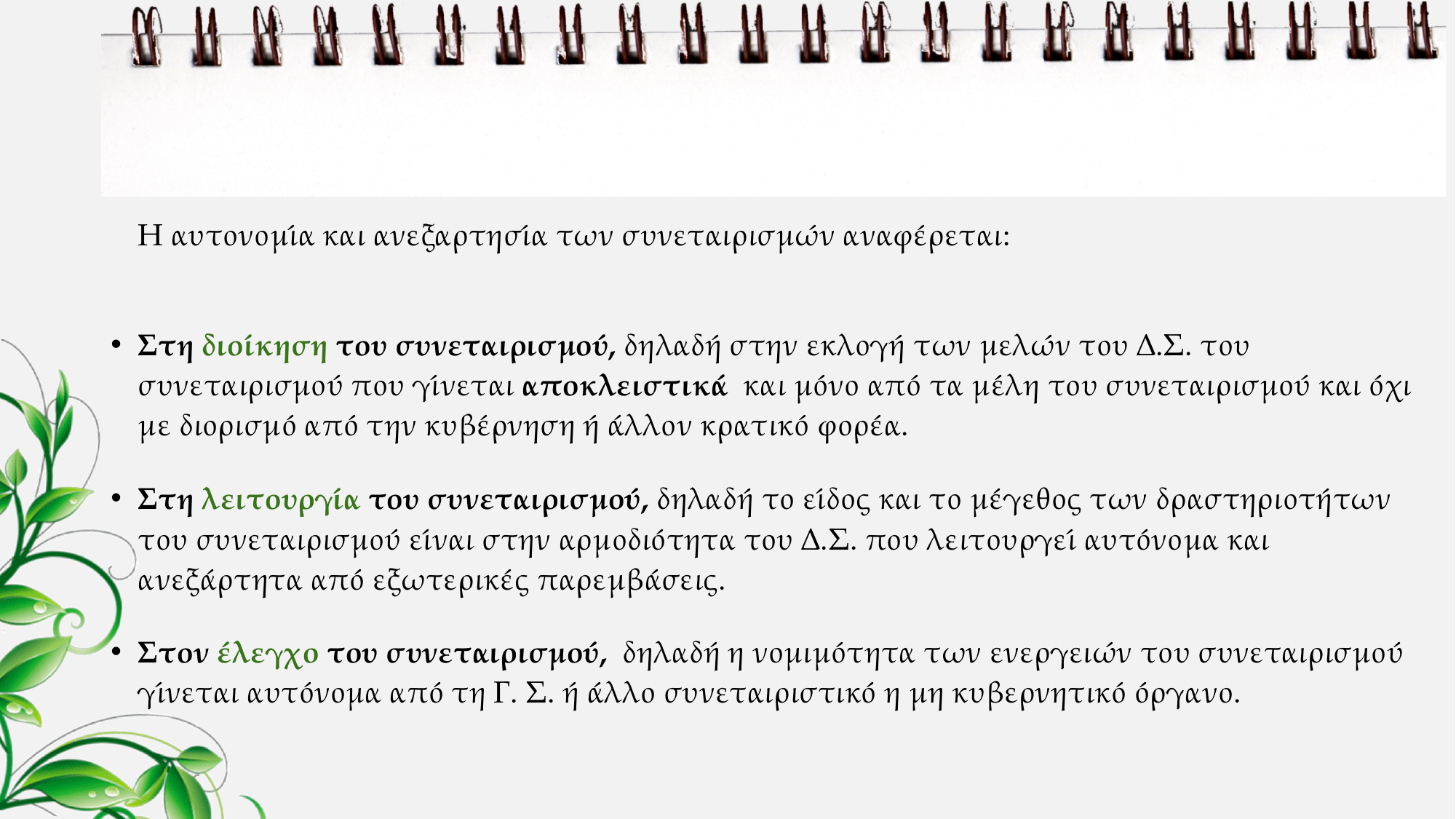

#
	Η αυτονομία και ανεξαρτησία των συνεταιρισμών αναφέρεται:

Στη διοίκηση του συνεταιρισμού, δηλαδή στην εκλογή των μελών του Δ.Σ. του συνεταιρισμού που γίνεται αποκλειστικά  και μόνο από τα μέλη του συνεταιρισμού και όχι με διορισμό από την κυβέρνηση ή άλλον κρατικό φορέα.
Στη λειτουργία του συνεταιρισμού, δηλαδή το είδος και το μέγεθος των δραστηριοτήτων του συνεταιρισμού είναι στην αρμοδιότητα του Δ.Σ. που λειτουργεί αυτόνομα και ανεξάρτητα από εξωτερικές παρεμβάσεις.
Στον έλεγχο του συνεταιρισμού,  δηλαδή η νομιμότητα των ενεργειών του συνεταιρισμού γίνεται αυτόνομα από τη Γ. Σ. ή άλλο συνεταιριστικό η μη κυβερνητικό όργανο.